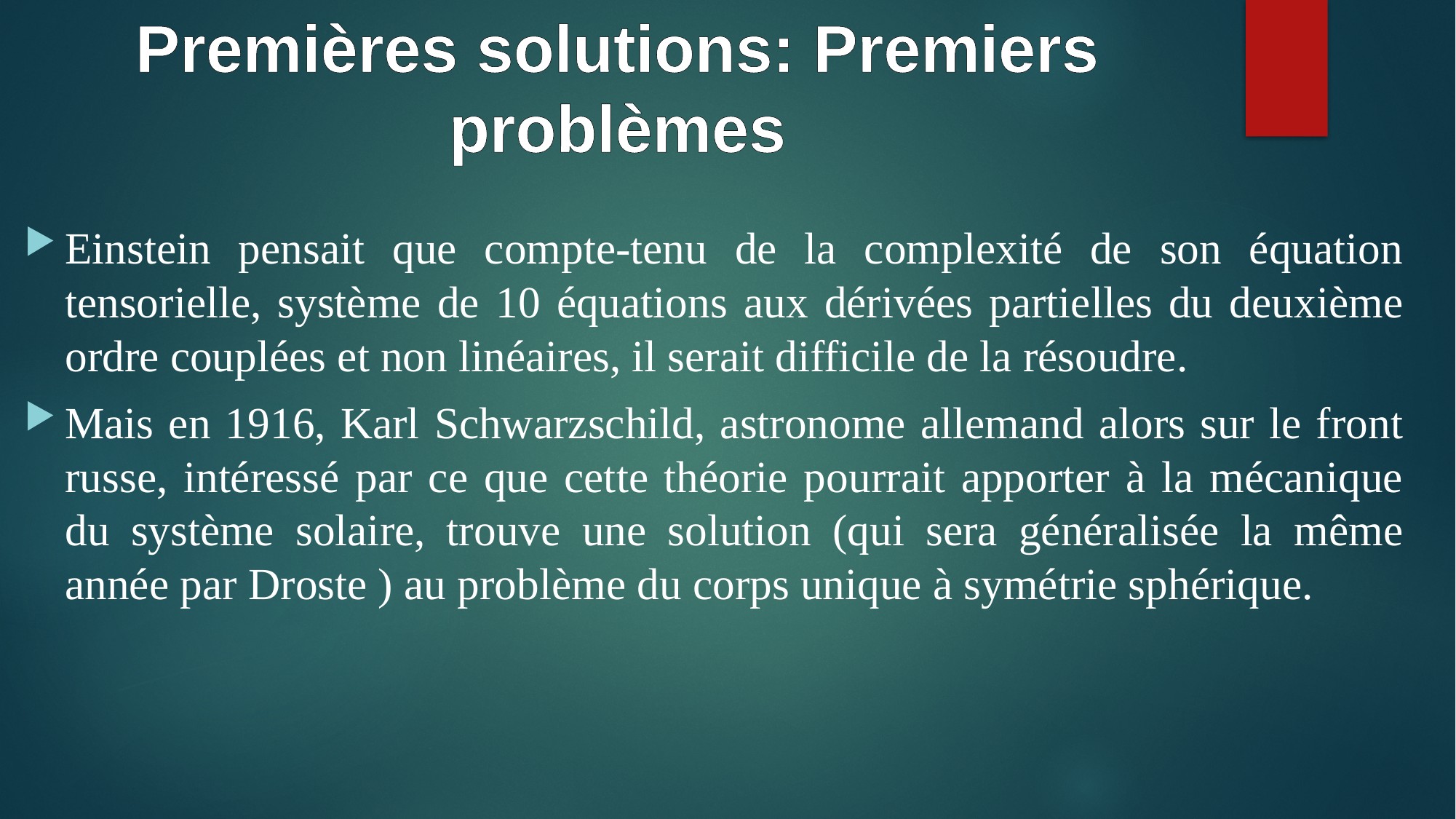

# Premières solutions: Premiers problèmes
Einstein pensait que compte-tenu de la complexité de son équation tensorielle, système de 10 équations aux dérivées partielles du deuxième ordre couplées et non linéaires, il serait difficile de la résoudre.
Mais en 1916, Karl Schwarzschild, astronome allemand alors sur le front russe, intéressé par ce que cette théorie pourrait apporter à la mécanique du système solaire, trouve une solution (qui sera généralisée la même année par Droste ) au problème du corps unique à symétrie sphérique.